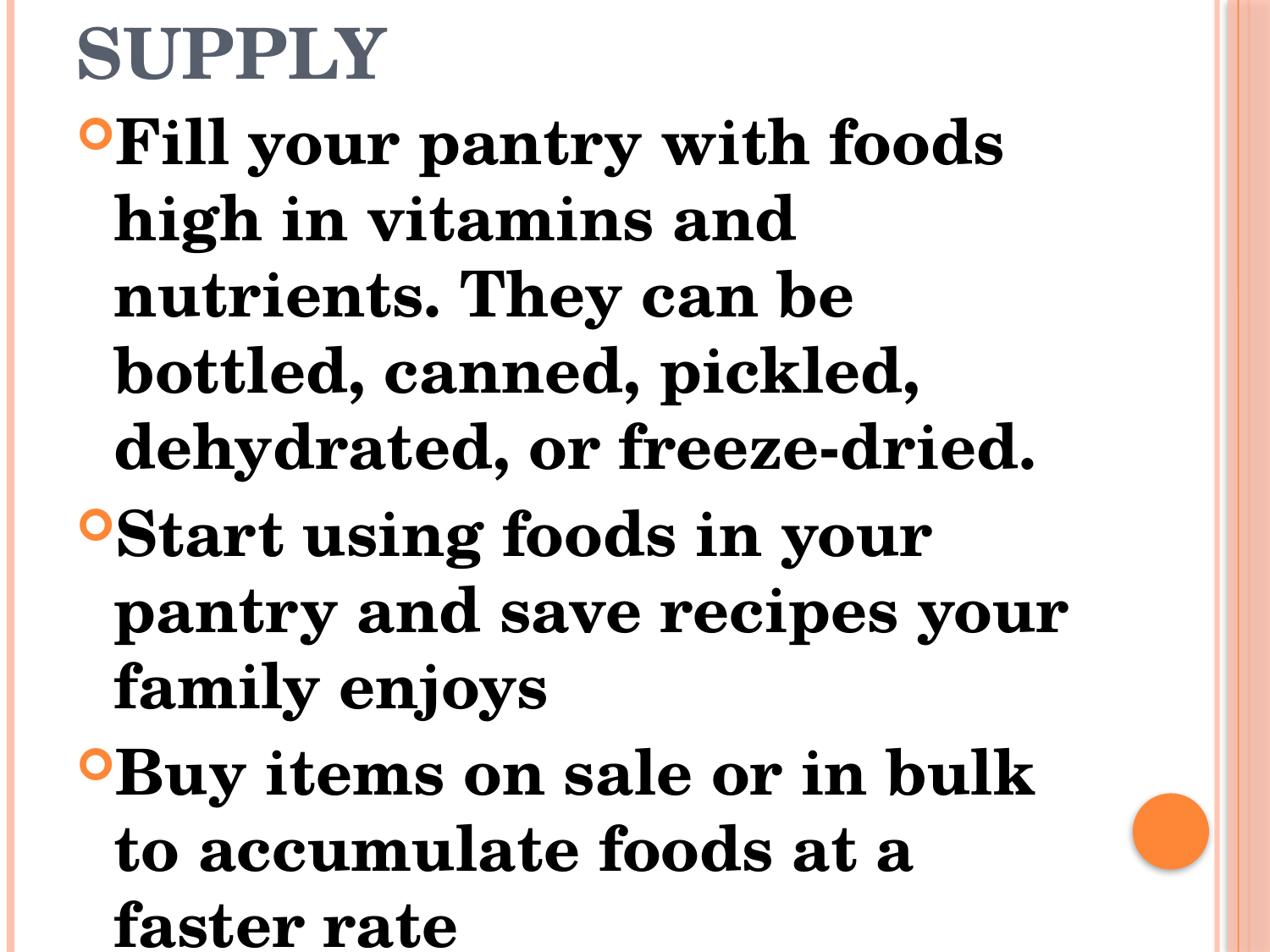

# Start with a 3 month supply
Fill your pantry with foods high in vitamins and nutrients. They can be bottled, canned, pickled, dehydrated, or freeze-dried.
Start using foods in your pantry and save recipes your family enjoys
Buy items on sale or in bulk to accumulate foods at a faster rate